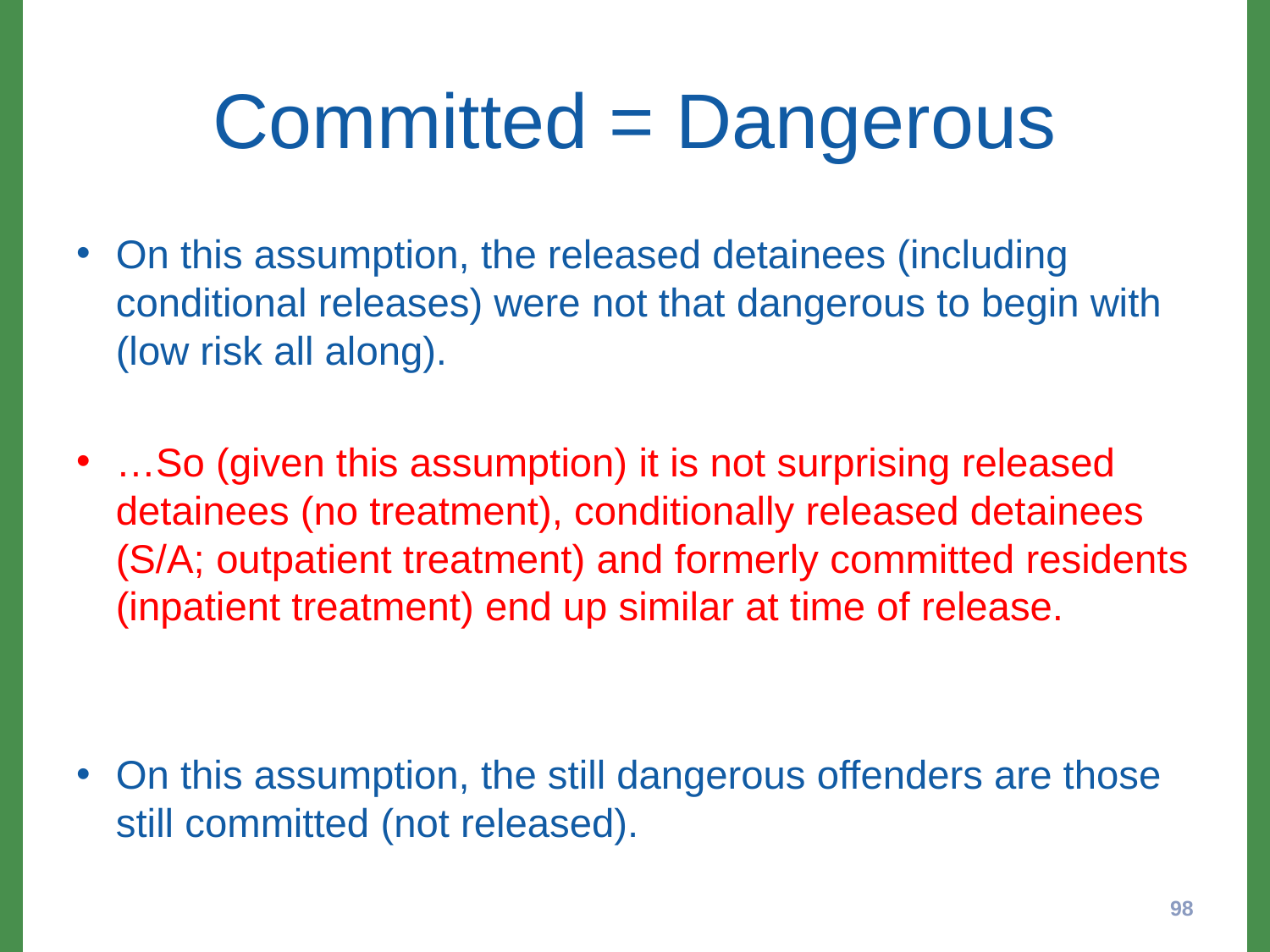

# Committed = Dangerous
On this assumption, the released detainees (including conditional releases) were not that dangerous to begin with (low risk all along).

…So (given this assumption) it is not surprising released detainees (no treatment), conditionally released detainees (S/A; outpatient treatment) and formerly committed residents (inpatient treatment) end up similar at time of release.

On this assumption, the still dangerous offenders are those still committed (not released).
98